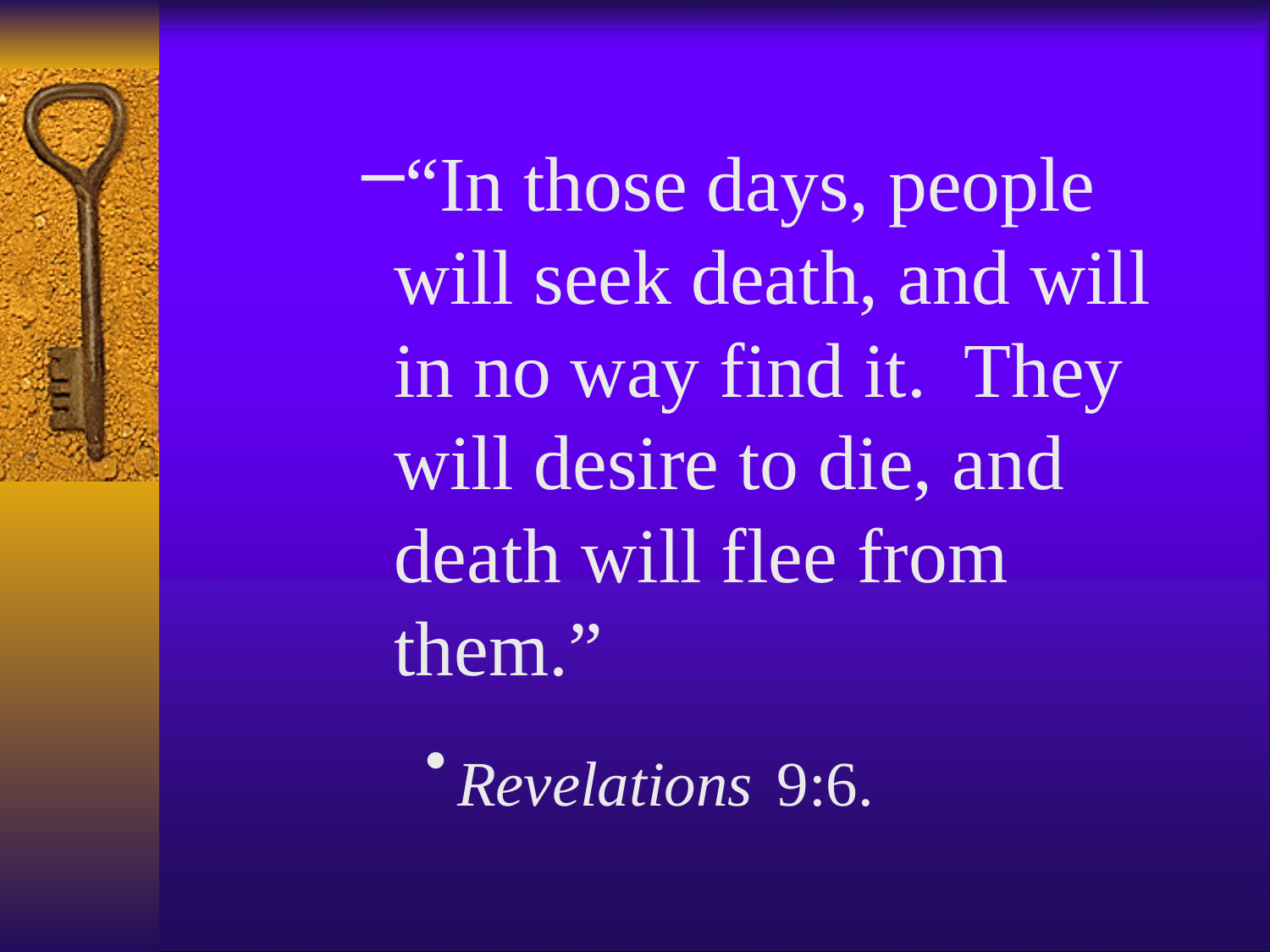

“In those days, people will seek death, and will in no way find it.  They will desire to die, and death will flee from them.”
Revelations 9:6.